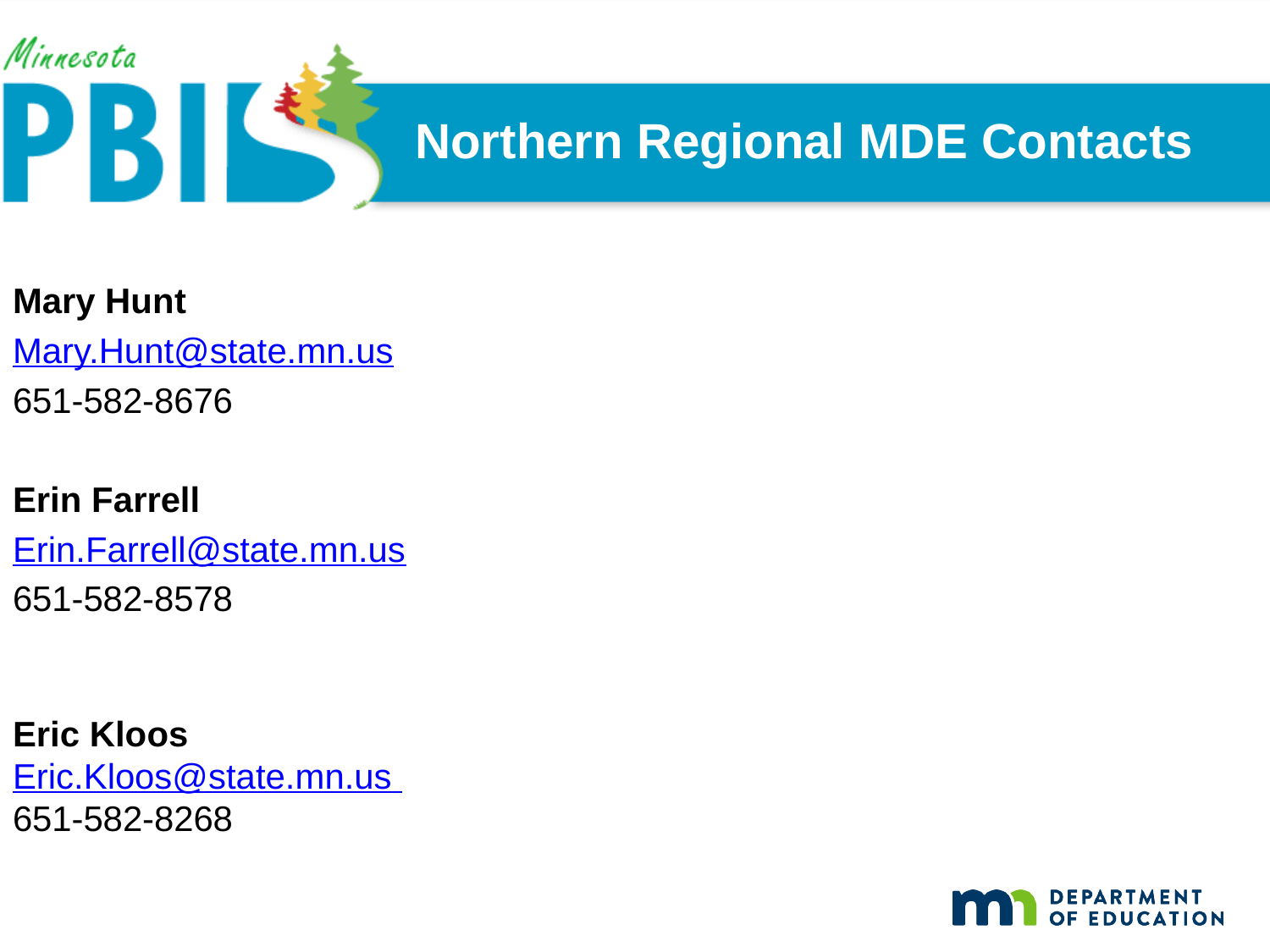

# Northern Regional MDE Contacts

Mary Hunt
Mary.Hunt@state.mn.us
651-582-8676

Erin Farrell
Erin.Farrell@state.mn.us
651-582-8578
Eric Kloos
Eric.Kloos@state.mn.us 
651-582-8268